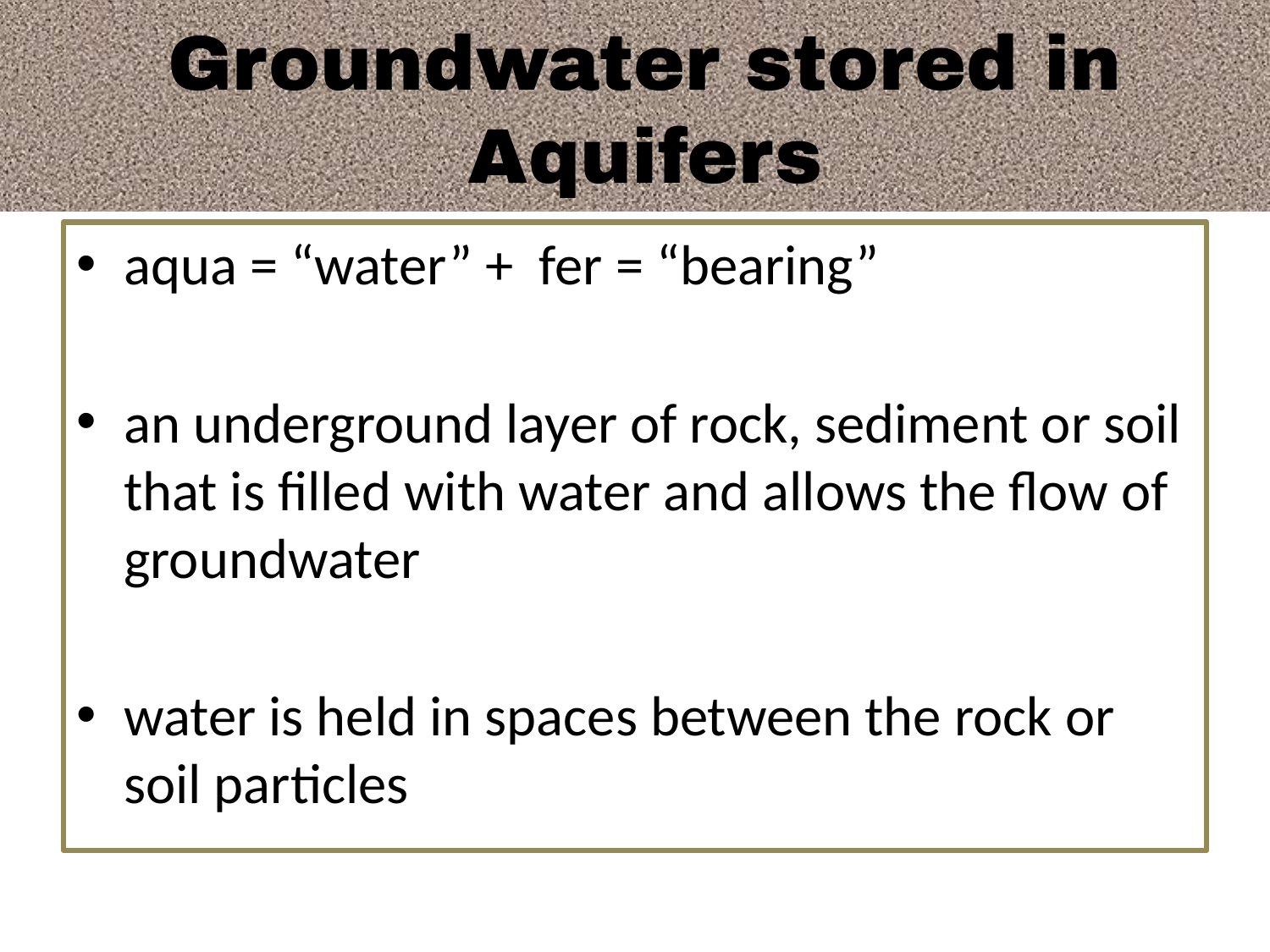

# Groundwater stored in Aquifers
aqua = “water” +  fer = “bearing”

an underground layer of rock, sediment or soil that is filled with water and allows the flow of groundwater

water is held in spaces between the rock or soil particles